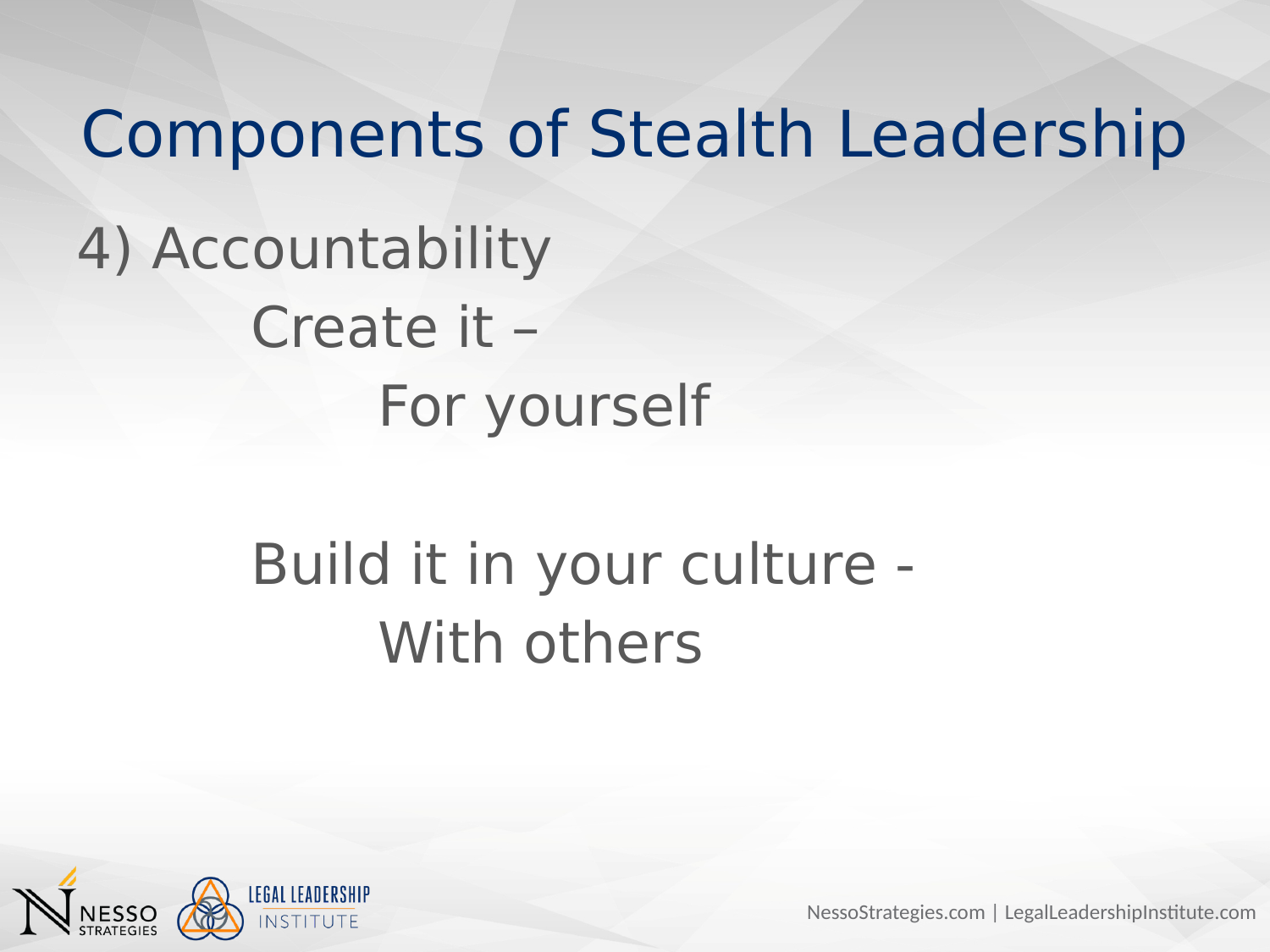

# Components of Stealth Leadership
4) Accountability
		Create it –
			For yourself

		Build it in your culture -
			With others